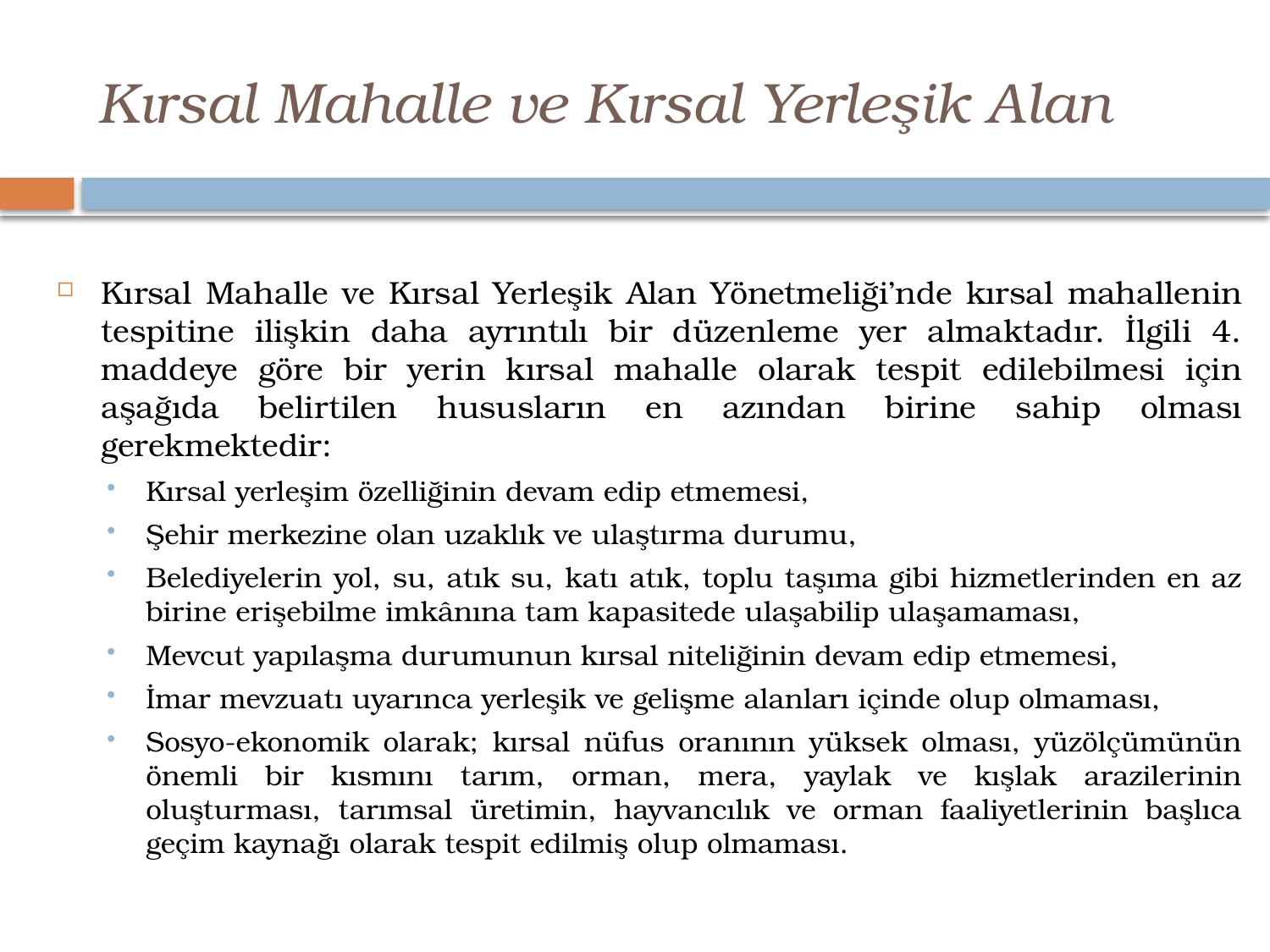

# Kırsal Mahalle ve Kırsal Yerleşik Alan

Kırsal Mahalle ve Kırsal Yerleşik Alan Yönetmeliği’nde kırsal mahallenin tespitine ilişkin daha ayrıntılı bir düzenleme yer almaktadır. İlgili 4. maddeye göre bir yerin kırsal mahalle olarak tespit edilebilmesi için aşağıda belirtilen hususların en azından birine sahip olması gerekmektedir:
Kırsal yerleşim özelliğinin devam edip etmemesi,
Şehir merkezine olan uzaklık ve ulaştırma durumu,
Belediyelerin yol, su, atık su, katı atık, toplu taşıma gibi hizmetlerinden en az birine erişebilme imkânına tam kapasitede ulaşabilip ulaşamaması,
Mevcut yapılaşma durumunun kırsal niteliğinin devam edip etmemesi,
İmar mevzuatı uyarınca yerleşik ve gelişme alanları içinde olup olmaması,
Sosyo-ekonomik olarak; kırsal nüfus oranının yüksek olması, yüzölçümünün önemli bir kısmını tarım, orman, mera, yaylak ve kışlak arazilerinin oluşturması, tarımsal üretimin, hayvancılık ve orman faaliyetlerinin başlıca geçim kaynağı olarak tespit edilmiş olup olmaması.